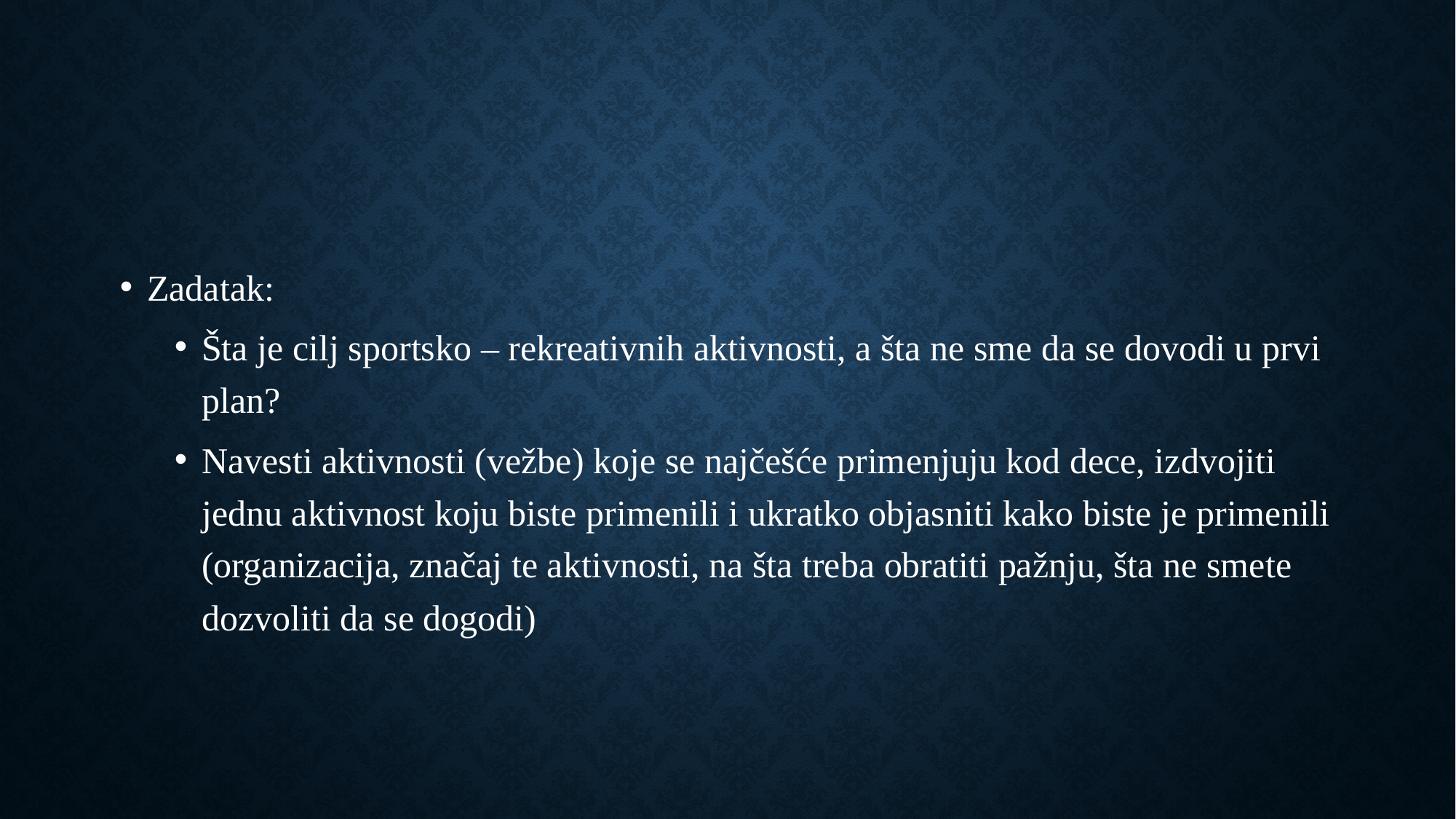

Zadatak:
Šta je cilj sportsko – rekreativnih aktivnosti, a šta ne sme da se dovodi u prvi plan?
Navesti aktivnosti (vežbe) koje se najčešće primenjuju kod dece, izdvojiti jednu aktivnost koju biste primenili i ukratko objasniti kako biste je primenili (organizacija, značaj te aktivnosti, na šta treba obratiti pažnju, šta ne smete dozvoliti da se dogodi)